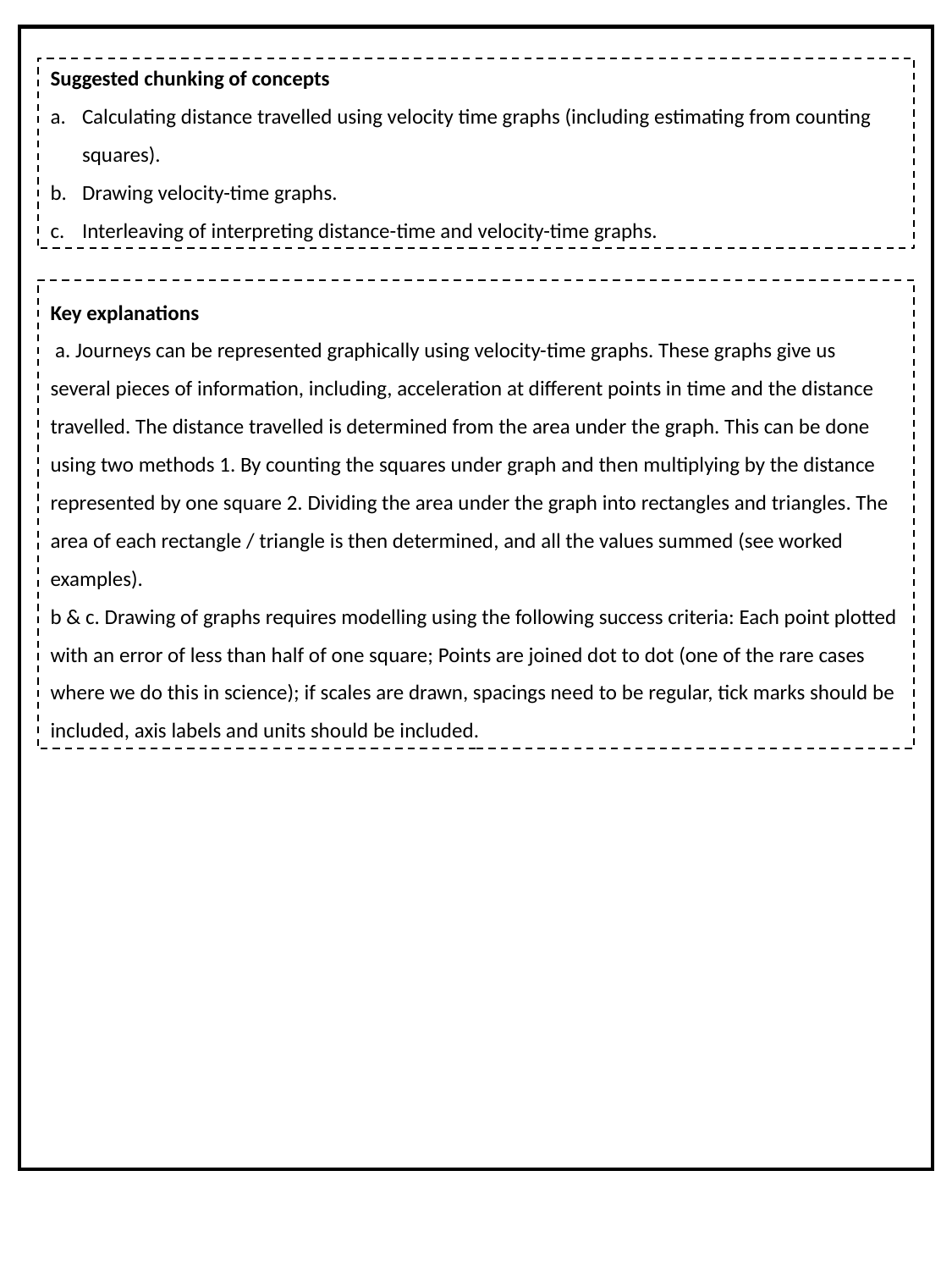

Suggested chunking of concepts
Calculating distance travelled using velocity time graphs (including estimating from counting squares).
Drawing velocity-time graphs.
Interleaving of interpreting distance-time and velocity-time graphs.
Key explanations
 a. Journeys can be represented graphically using velocity-time graphs. These graphs give us several pieces of information, including, acceleration at different points in time and the distance travelled. The distance travelled is determined from the area under the graph. This can be done using two methods 1. By counting the squares under graph and then multiplying by the distance represented by one square 2. Dividing the area under the graph into rectangles and triangles. The area of each rectangle / triangle is then determined, and all the values summed (see worked examples).
b & c. Drawing of graphs requires modelling using the following success criteria: Each point plotted with an error of less than half of one square; Points are joined dot to dot (one of the rare cases where we do this in science); if scales are drawn, spacings need to be regular, tick marks should be included, axis labels and units should be included.